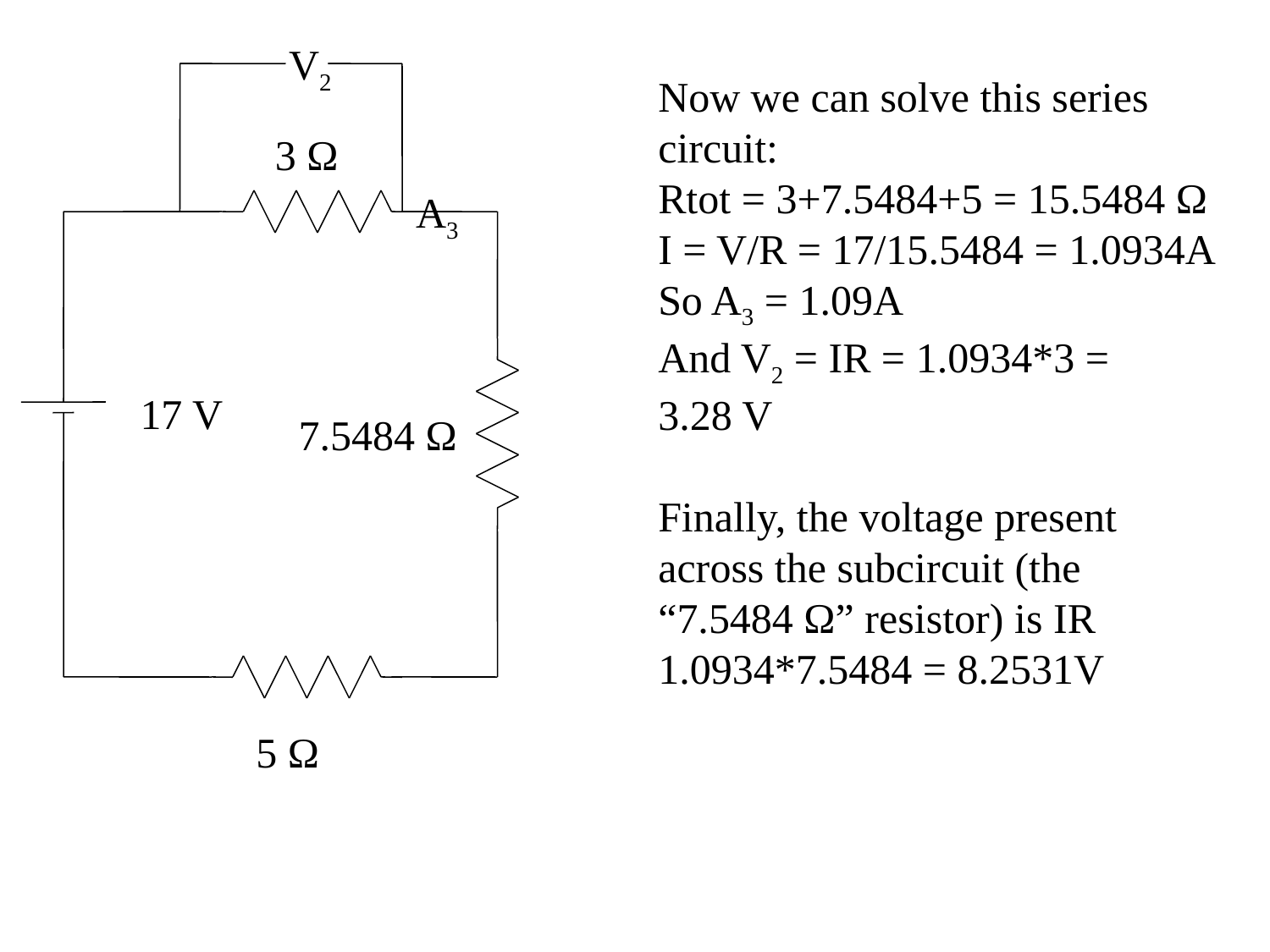

V2

Now we can solve this series circuit:
Rtot = 3+7.5484+5 = 15.5484 Ω
I = V/R = 17/15.5484 = 1.0934A
So A3 = 1.09A
And V2 = IR = 1.0934*3 =
3.28 V

Finally, the voltage present across the subcircuit (the “7.5484 Ω” resistor) is IR
1.0934*7.5484 = 8.2531V
3 Ω
A3

17 V

7.5484 Ω

5 Ω